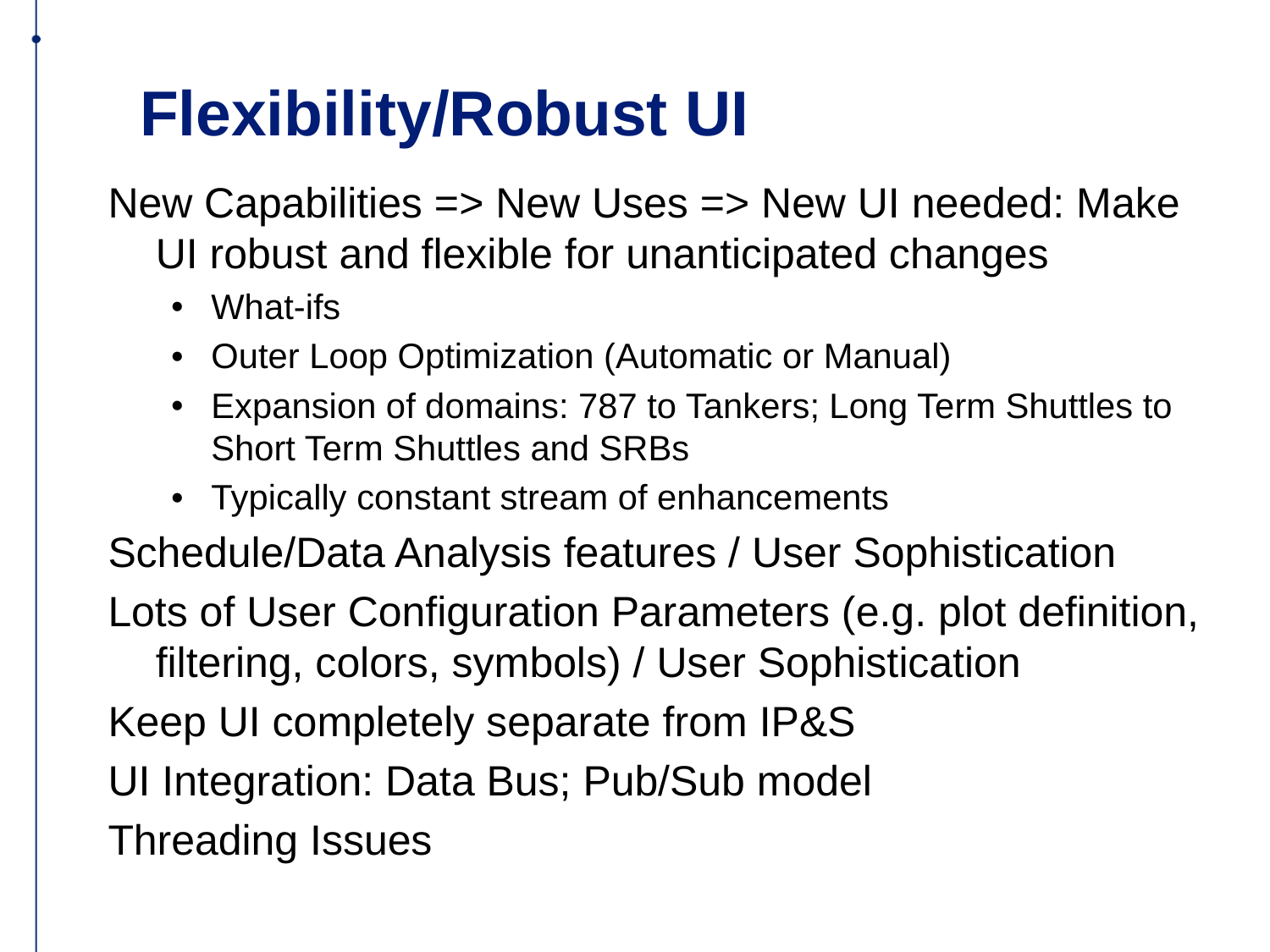

# Flexibility/Robust UI
New Capabilities => New Uses => New UI needed: Make UI robust and flexible for unanticipated changes
What-ifs
Outer Loop Optimization (Automatic or Manual)
Expansion of domains: 787 to Tankers; Long Term Shuttles to Short Term Shuttles and SRBs
Typically constant stream of enhancements
Schedule/Data Analysis features / User Sophistication
Lots of User Configuration Parameters (e.g. plot definition, filtering, colors, symbols) / User Sophistication
Keep UI completely separate from IP&S
UI Integration: Data Bus; Pub/Sub model
Threading Issues